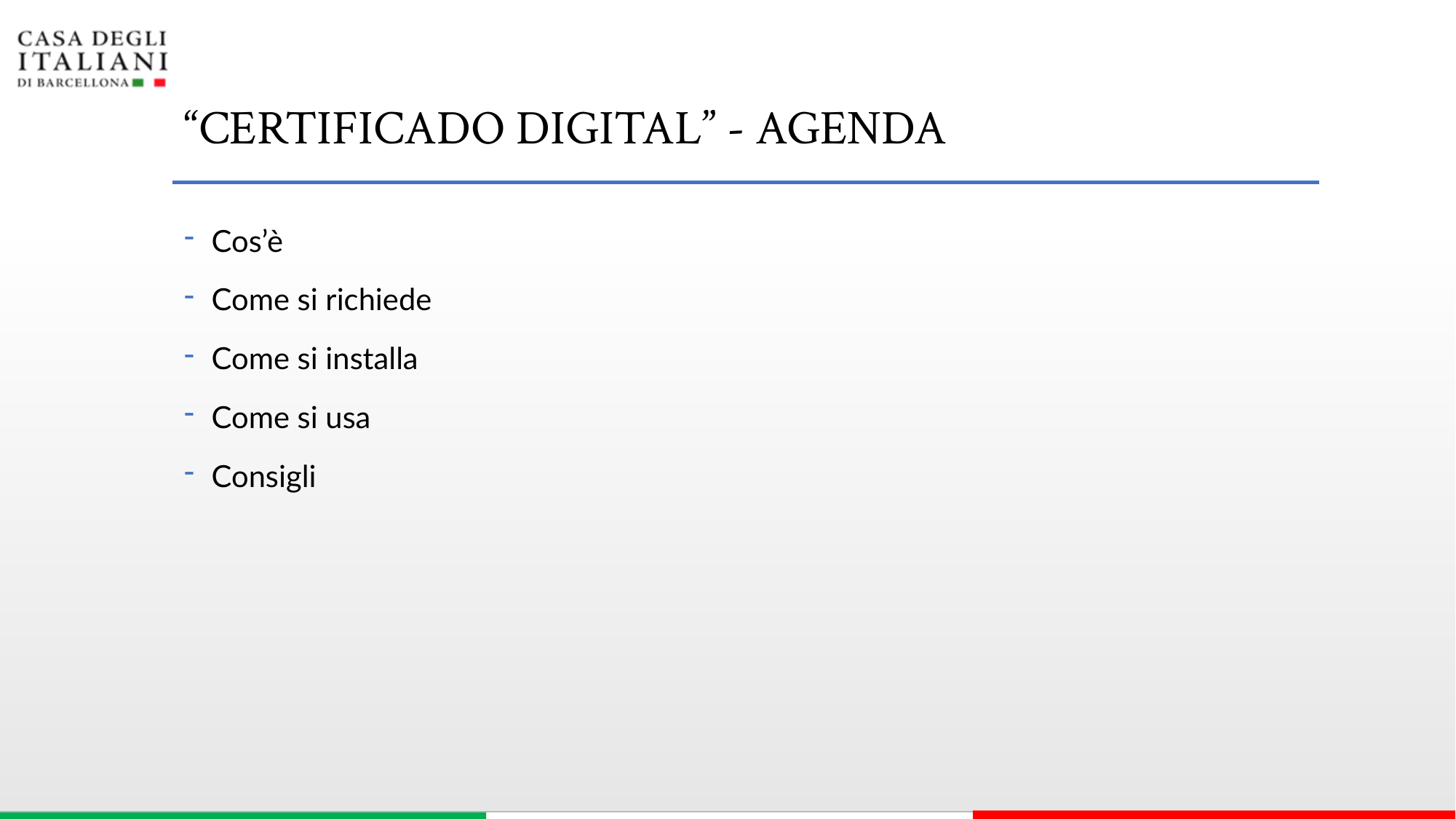

# “Certificado Digital” - Agenda
Cos’è
Come si richiede
Come si installa
Come si usa
Consigli